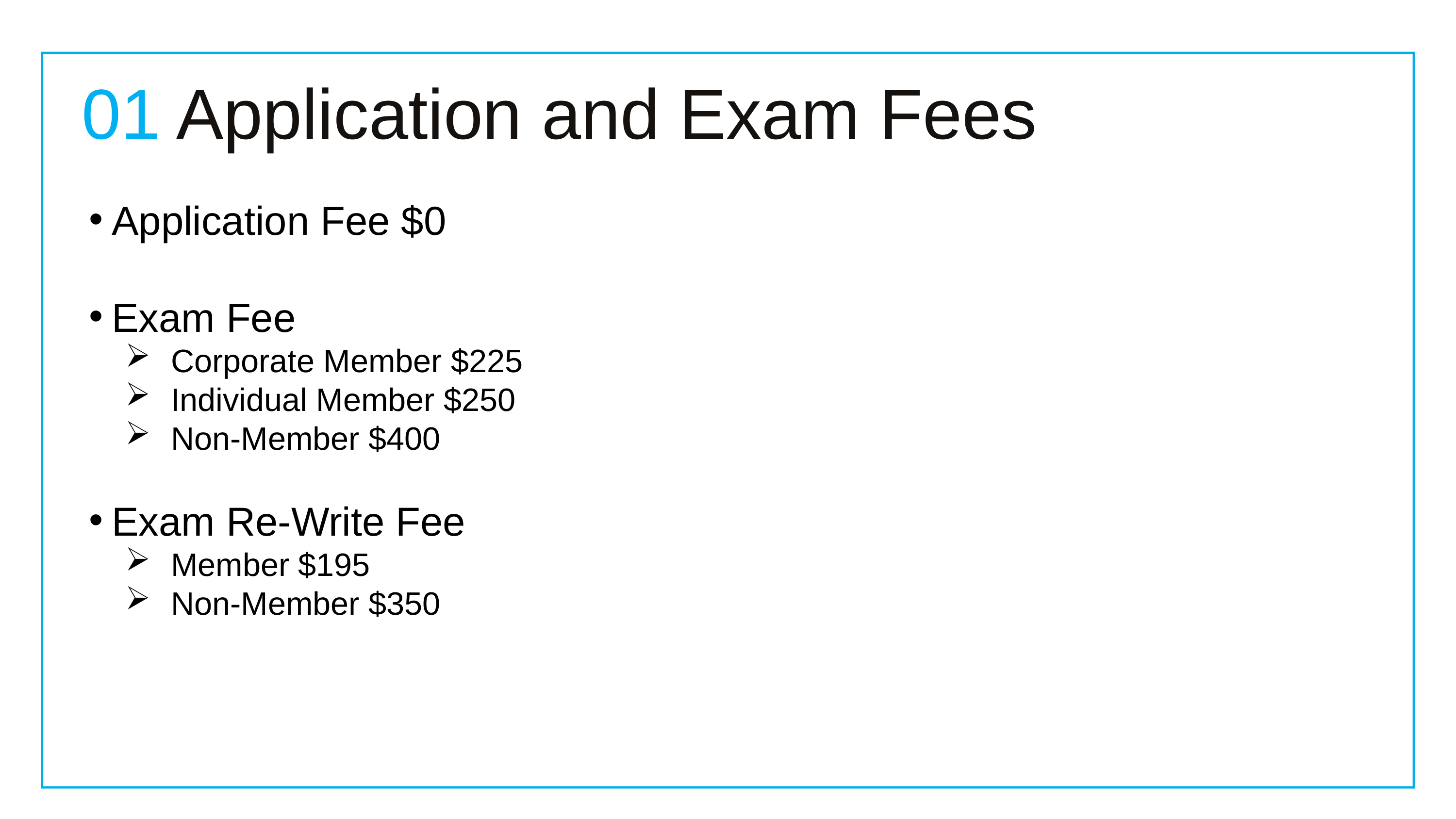

01 Application and Exam Fees
Application Fee $0

Exam Fee
Corporate Member $225
Individual Member $250
Non-Member $400

Exam Re-Write Fee
Member $195
Non-Member $350